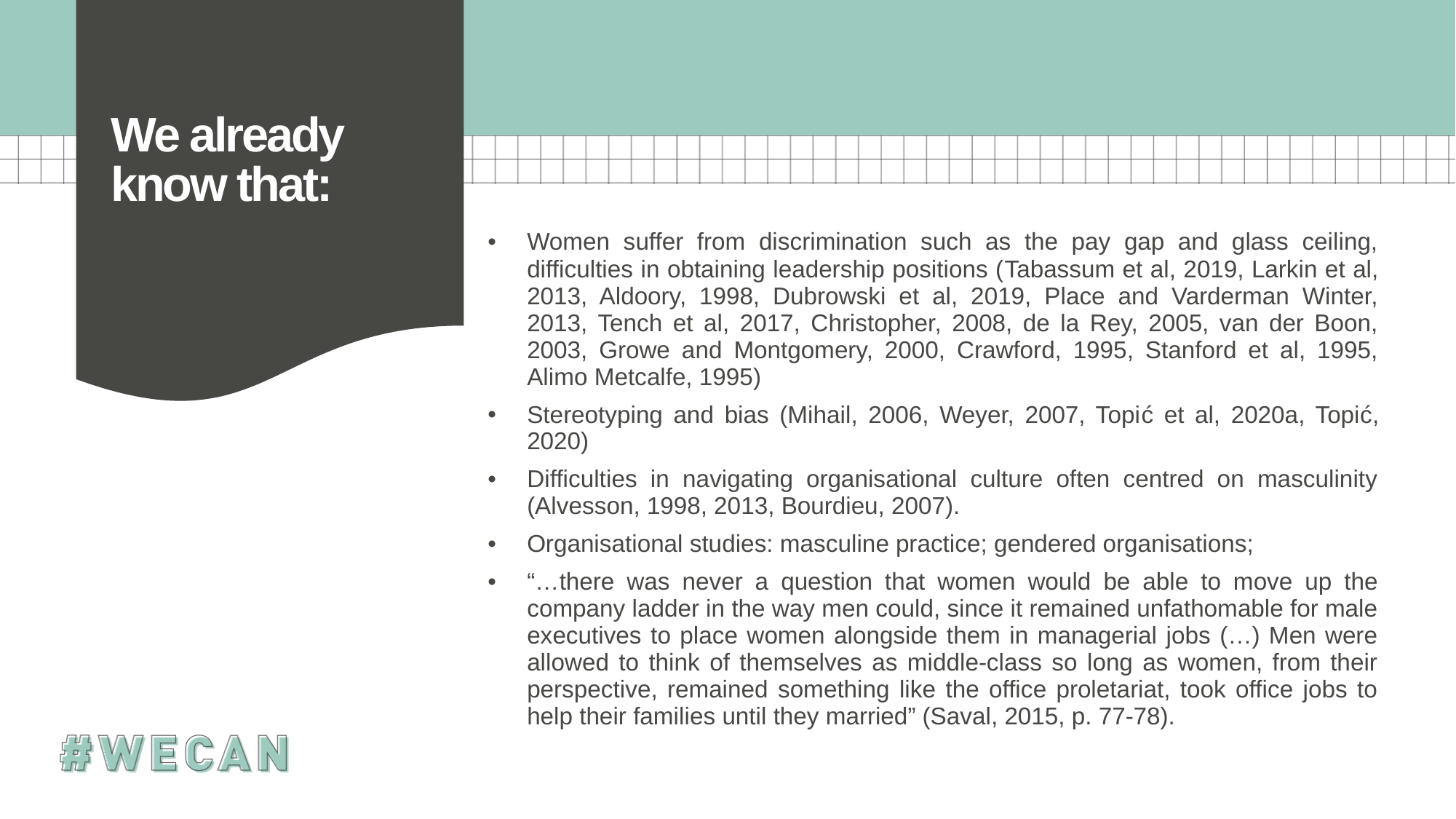

# We already know that:
Women suffer from discrimination such as the pay gap and glass ceiling, difficulties in obtaining leadership positions (Tabassum et al, 2019, Larkin et al, 2013, Aldoory, 1998, Dubrowski et al, 2019, Place and Varderman Winter, 2013, Tench et al, 2017, Christopher, 2008, de la Rey, 2005, van der Boon, 2003, Growe and Montgomery, 2000, Crawford, 1995, Stanford et al, 1995, Alimo Metcalfe, 1995)
Stereotyping and bias (Mihail, 2006, Weyer, 2007, Topić et al, 2020a, Topić, 2020)
Difficulties in navigating organisational culture often centred on masculinity (Alvesson, 1998, 2013, Bourdieu, 2007).
Organisational studies: masculine practice; gendered organisations;
“…there was never a question that women would be able to move up the company ladder in the way men could, since it remained unfathomable for male executives to place women alongside them in managerial jobs (…) Men were allowed to think of themselves as middle-class so long as women, from their perspective, remained something like the office proletariat, took office jobs to help their families until they married” (Saval, 2015, p. 77-78).